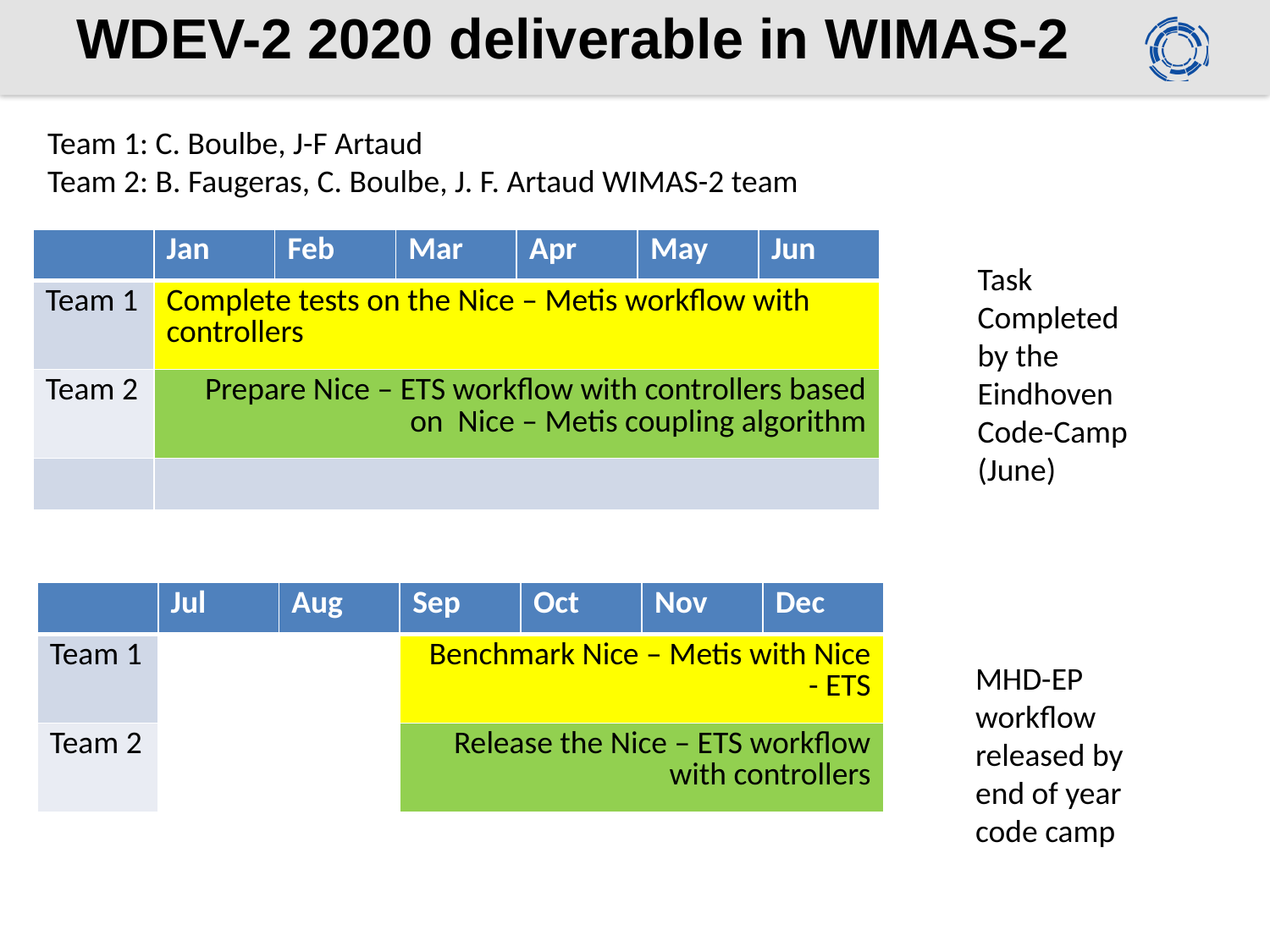

# WDEV-2 2020 deliverable in WIMAS-2
Team 1: C. Boulbe, J-F Artaud
Team 2: B. Faugeras, C. Boulbe, J. F. Artaud WIMAS-2 team
|  | Jan | Feb | Mar | Apr | May | Jun |
| --- | --- | --- | --- | --- | --- | --- |
| Team 1 | Complete tests on the Nice – Metis workflow with controllers |  |  |  |  |  |
| Team 2 | Prepare Nice – ETS workflow with controllers based on Nice – Metis coupling algorithm |  |  |  |  |  |
|  |  |  |  |  |  |  |
Task Completed by the Eindhoven Code-Camp (June)
|  | Jul | Aug | Sep | Oct | Nov | Dec |
| --- | --- | --- | --- | --- | --- | --- |
| Team 1 |  |  | Benchmark Nice – Metis with Nice - ETS |  |  |  |
| Team 2 |  |  | Release the Nice – ETS workflow with controllers |  |  |  |
|  |  |  |  |  |  |  |
MHD-EP workflow released by end of year code camp